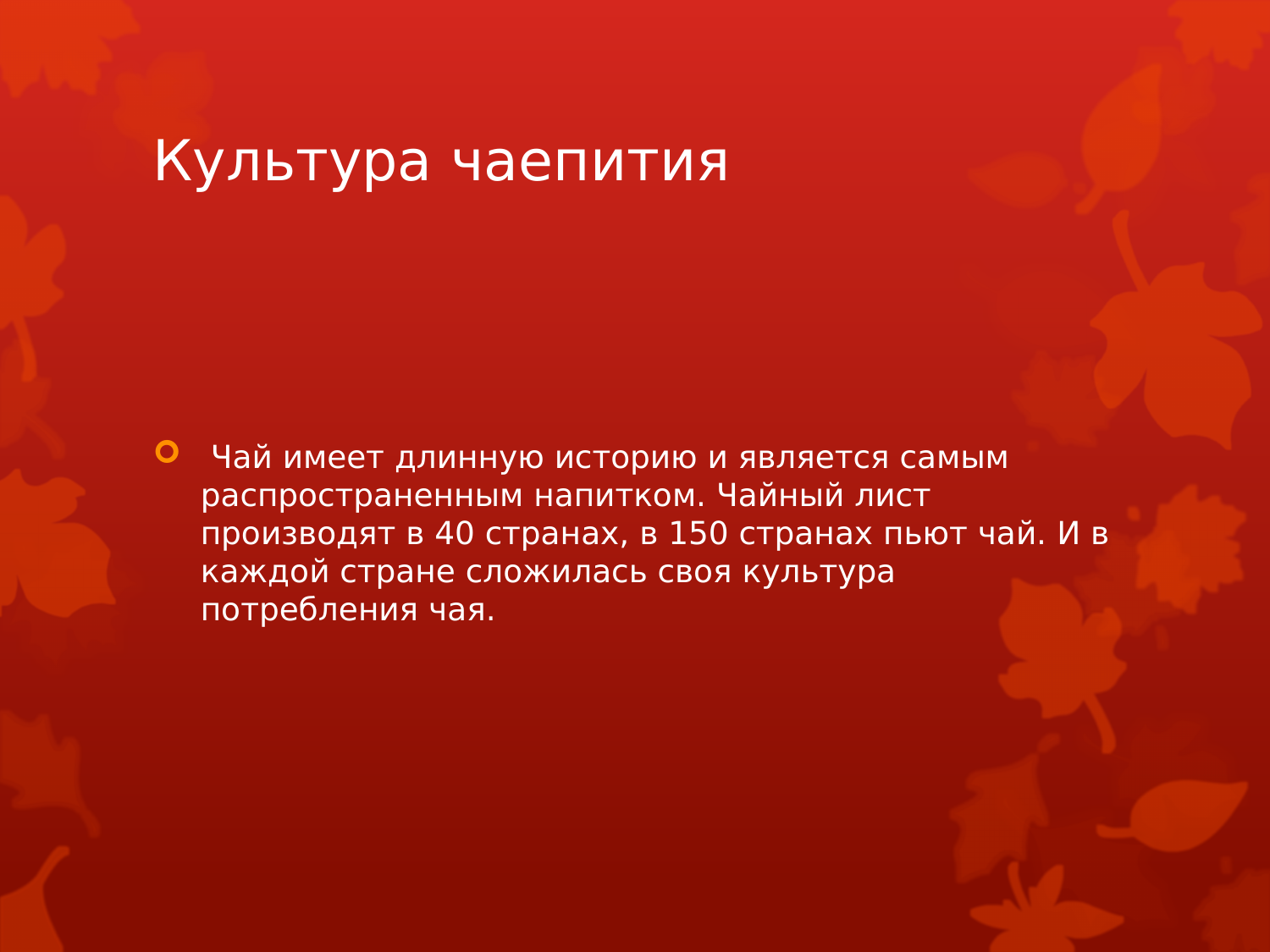

# Культура чаепития
 Чай имеет длинную историю и является самым распространенным напитком. Чайный лист производят в 40 странах, в 150 странах пьют чай. И в каждой стране сложилась своя культура потребления чая.